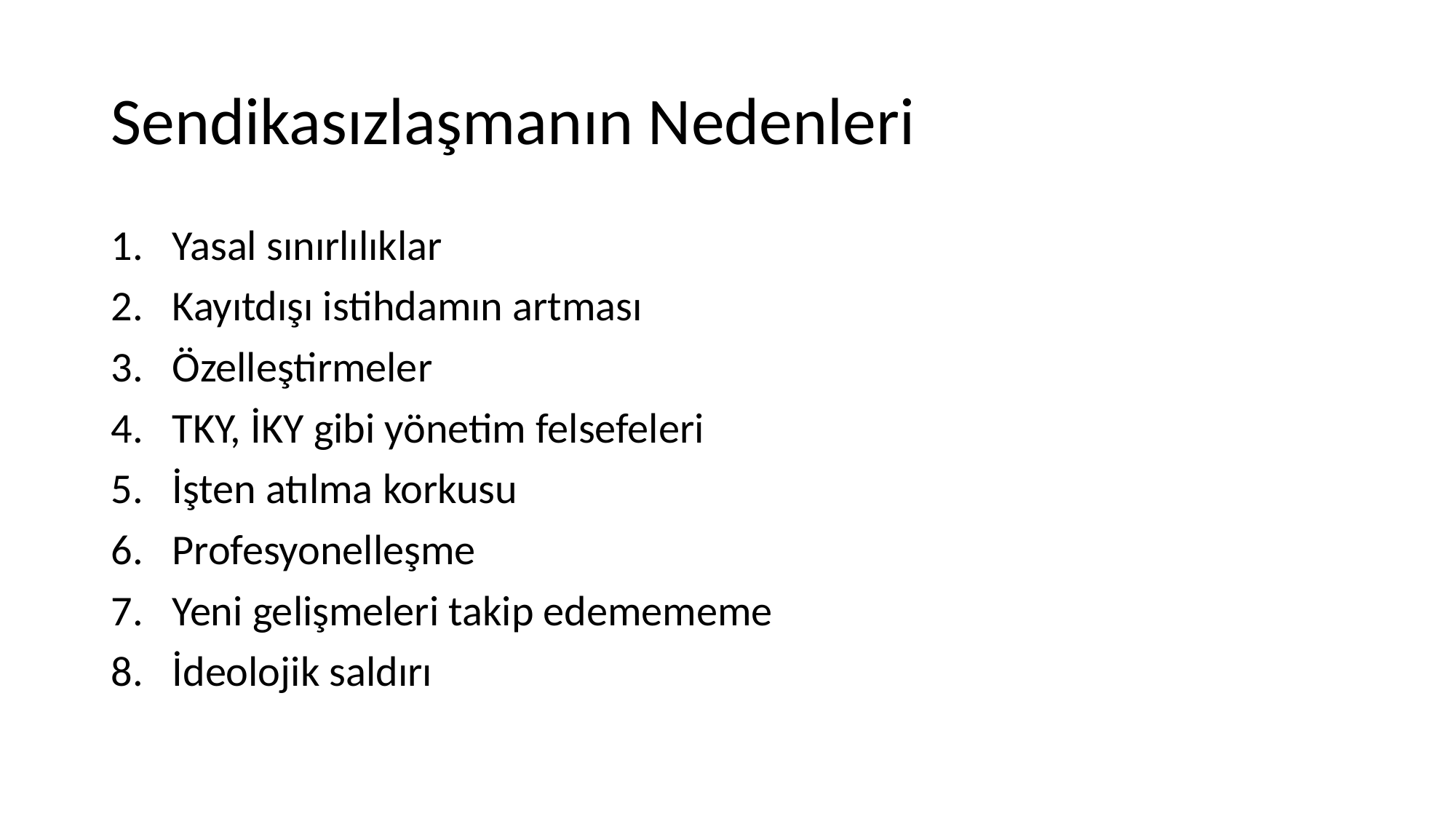

# Sendikasızlaşmanın Nedenleri
Yasal sınırlılıklar
Kayıtdışı istihdamın artması
Özelleştirmeler
TKY, İKY gibi yönetim felsefeleri
İşten atılma korkusu
Profesyonelleşme
Yeni gelişmeleri takip edemememe
İdeolojik saldırı